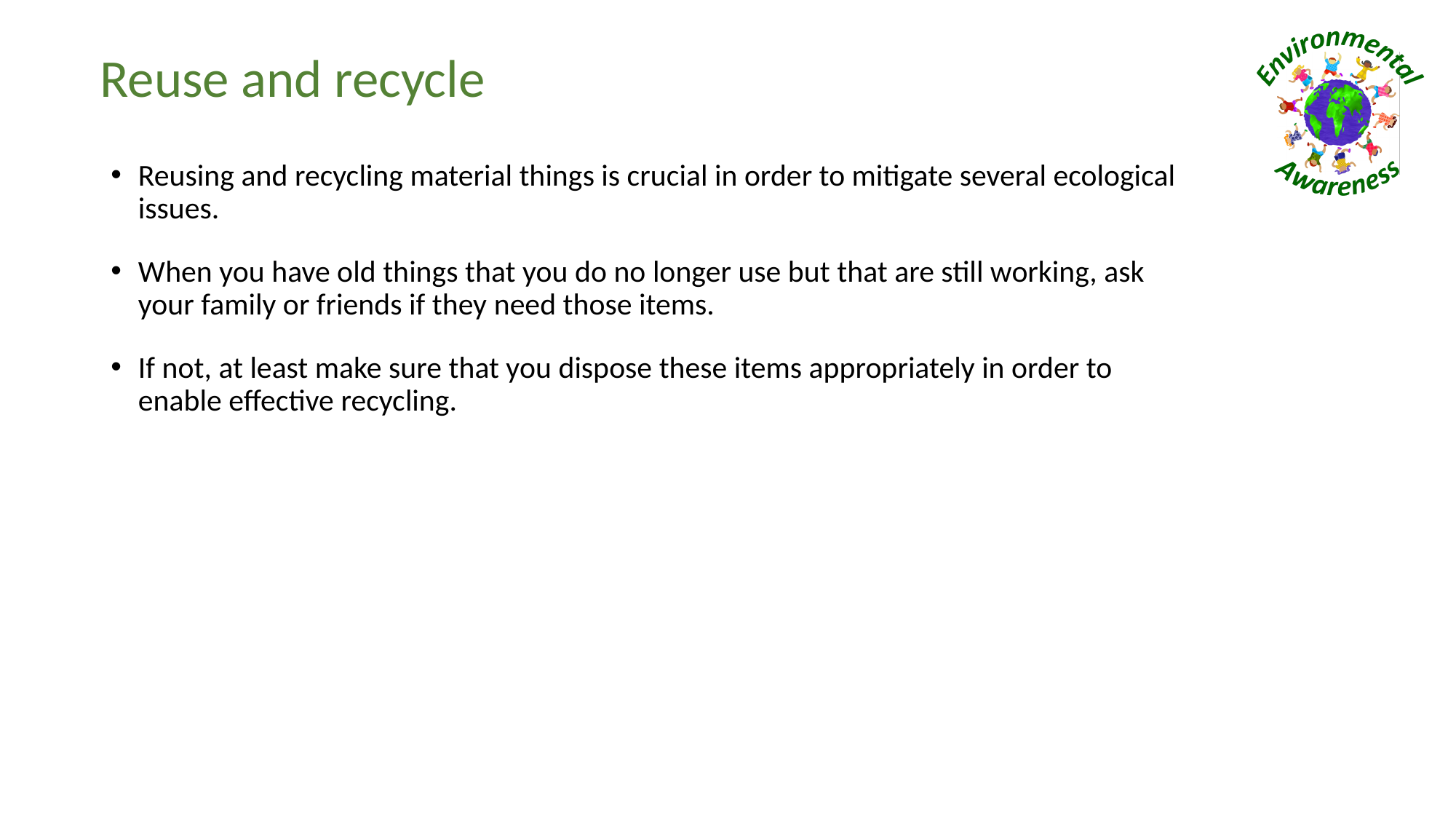

# Reuse and recycle
Reusing and recycling material things is crucial in order to mitigate several ecological issues.
When you have old things that you do no longer use but that are still working, ask your family or friends if they need those items.
If not, at least make sure that you dispose these items appropriately in order to enable effective recycling.